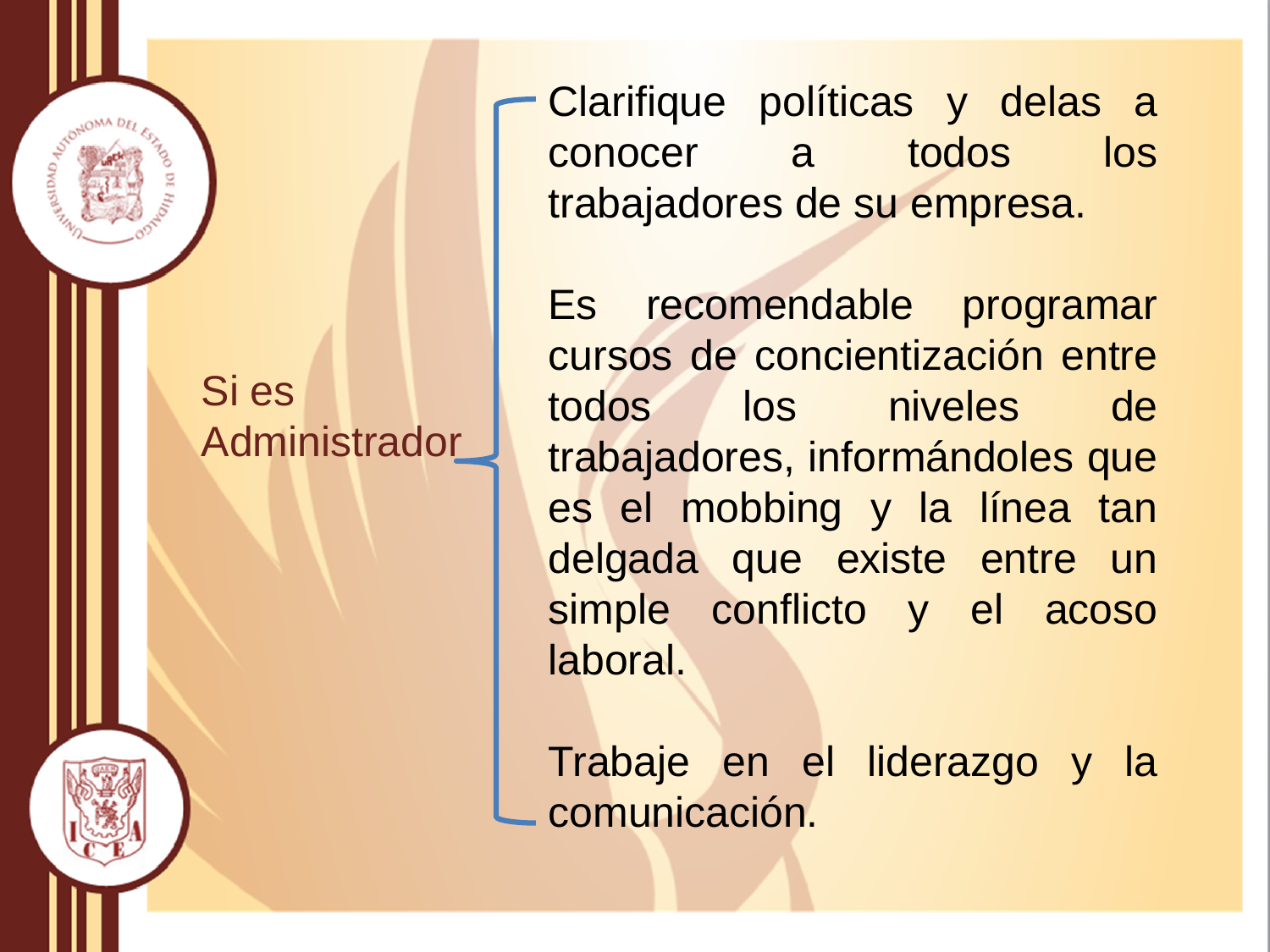

Clarifique políticas y delas a conocer a todos los trabajadores de su empresa.

Es recomendable programar cursos de concientización entre todos los niveles de trabajadores, informándoles que es el mobbing y la línea tan delgada que existe entre un simple conflicto y el acoso laboral.

Trabaje en el liderazgo y la comunicación.

Si es Administrador